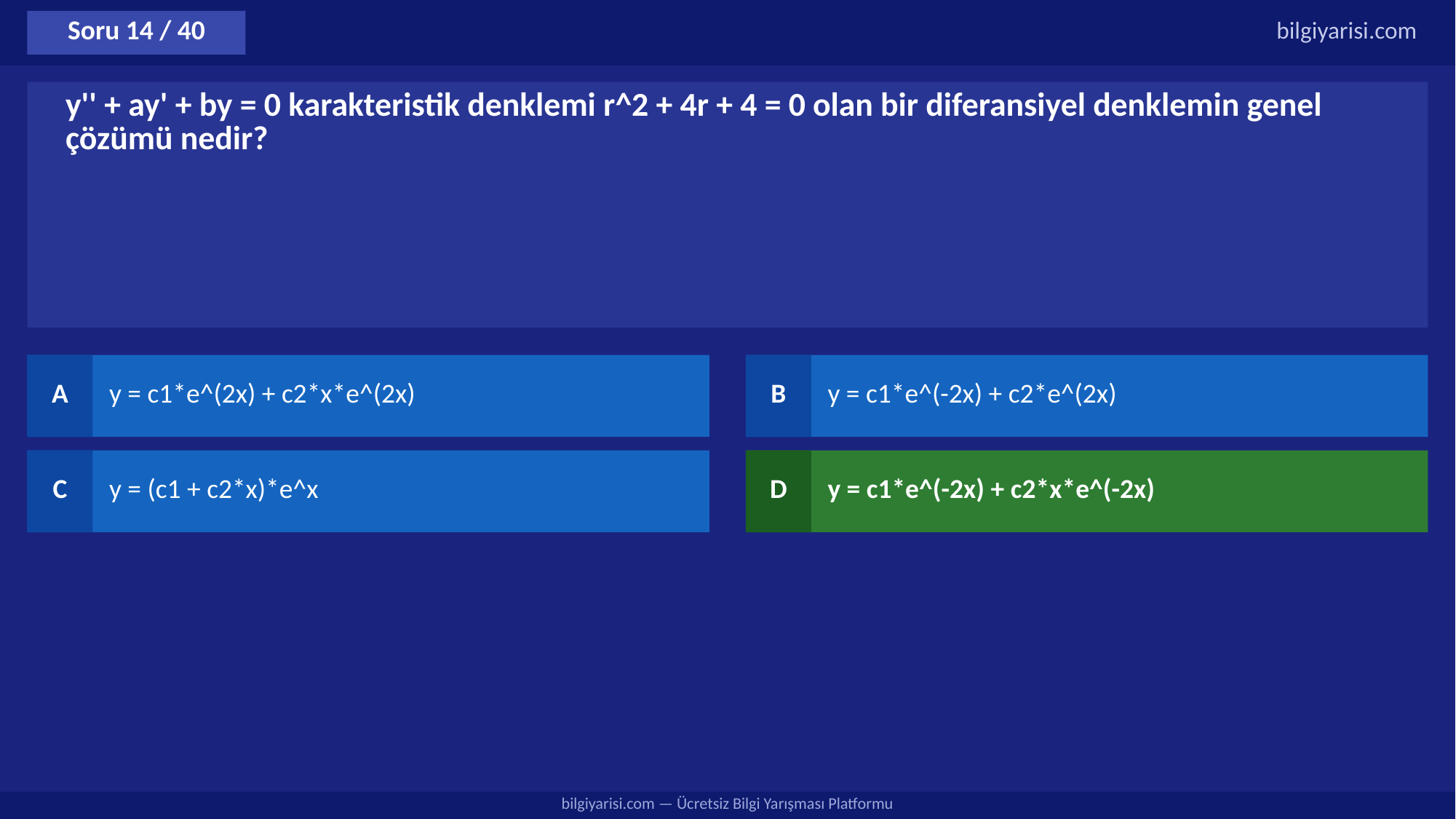

Soru 14 / 40
bilgiyarisi.com

y'' + ay' + by = 0 karakteristik denklemi r^2 + 4r + 4 = 0 olan bir diferansiyel denklemin genel çözümü nedir?

A
y = c1*e^(2x) + c2*x*e^(2x)

B
y = c1*e^(-2x) + c2*e^(2x)

C
y = (c1 + c2*x)*e^x

D
y = c1*e^(-2x) + c2*x*e^(-2x)
bilgiyarisi.com — Ücretsiz Bilgi Yarışması Platformu